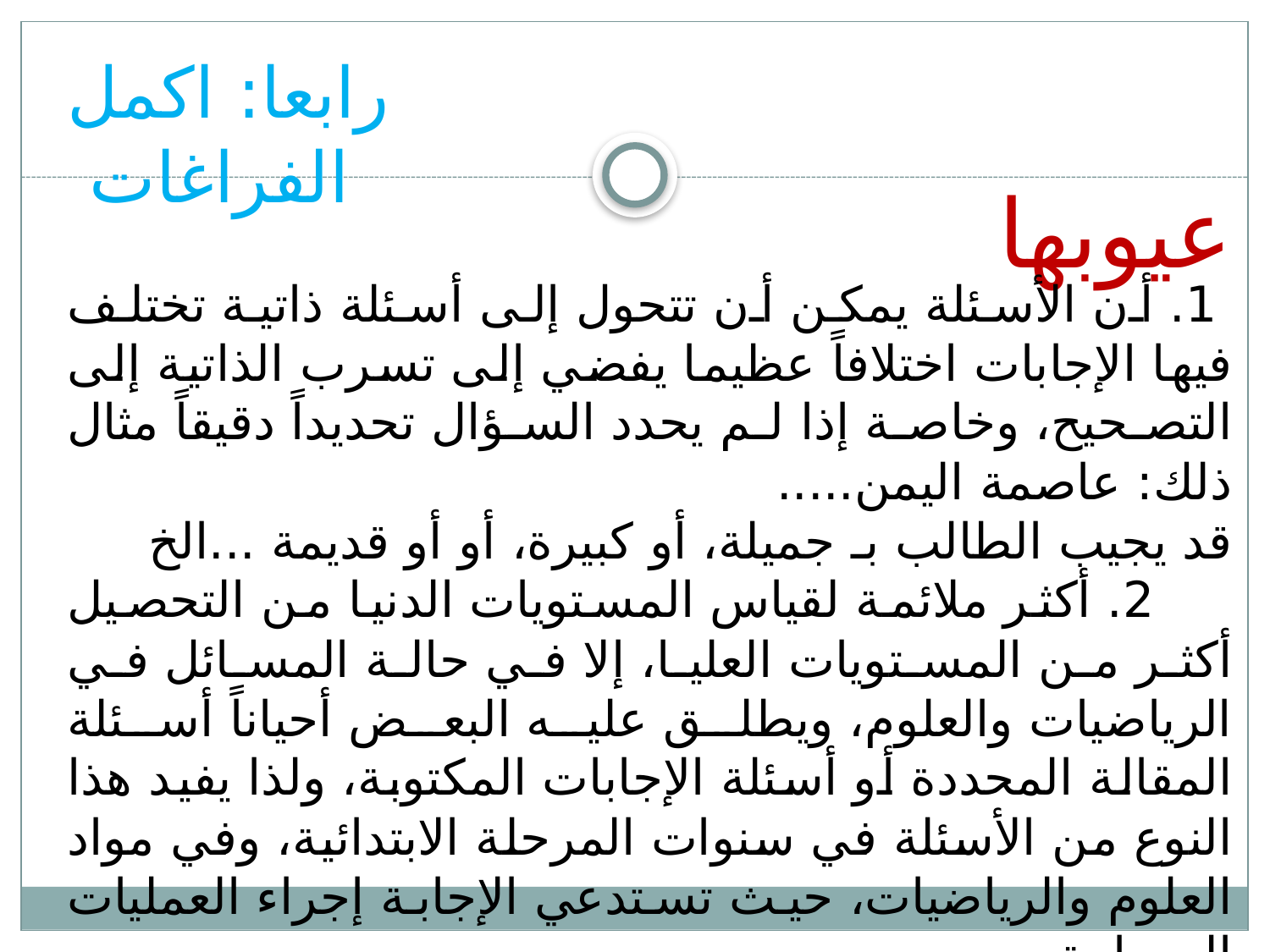

رابعا: اكمل الفراغات
عيوبها
 1. أن الأسئلة يمكن أن تتحول إلى أسئلة ذاتية تختلف فيها الإجابات اختلافاً عظيما يفضي إلى تسرب الذاتية إلى التصحيح، وخاصة إذا لم يحدد السؤال تحديداً دقيقاً مثال ذلك: عاصمة اليمن.....
قد يجيب الطالب بـ جميلة، أو كبيرة، أو أو قديمة ...الخ
     2. أكثر ملائمة لقياس المستويات الدنيا من التحصيل أكثر من المستويات العليا، إلا في حالة المسائل في الرياضيات والعلوم، ويطلق عليه البعض أحياناً أسئلة المقالة المحددة أو أسئلة الإجابات المكتوبة، ولذا يفيد هذا النوع من الأسئلة في سنوات المرحلة الابتدائية، وفي مواد العلوم والرياضيات، حيث تستدعي الإجابة إجراء العمليات الحسابية.
    3. تشجيعة على الحفظ والتركيز على الحقائق التفصيلية.